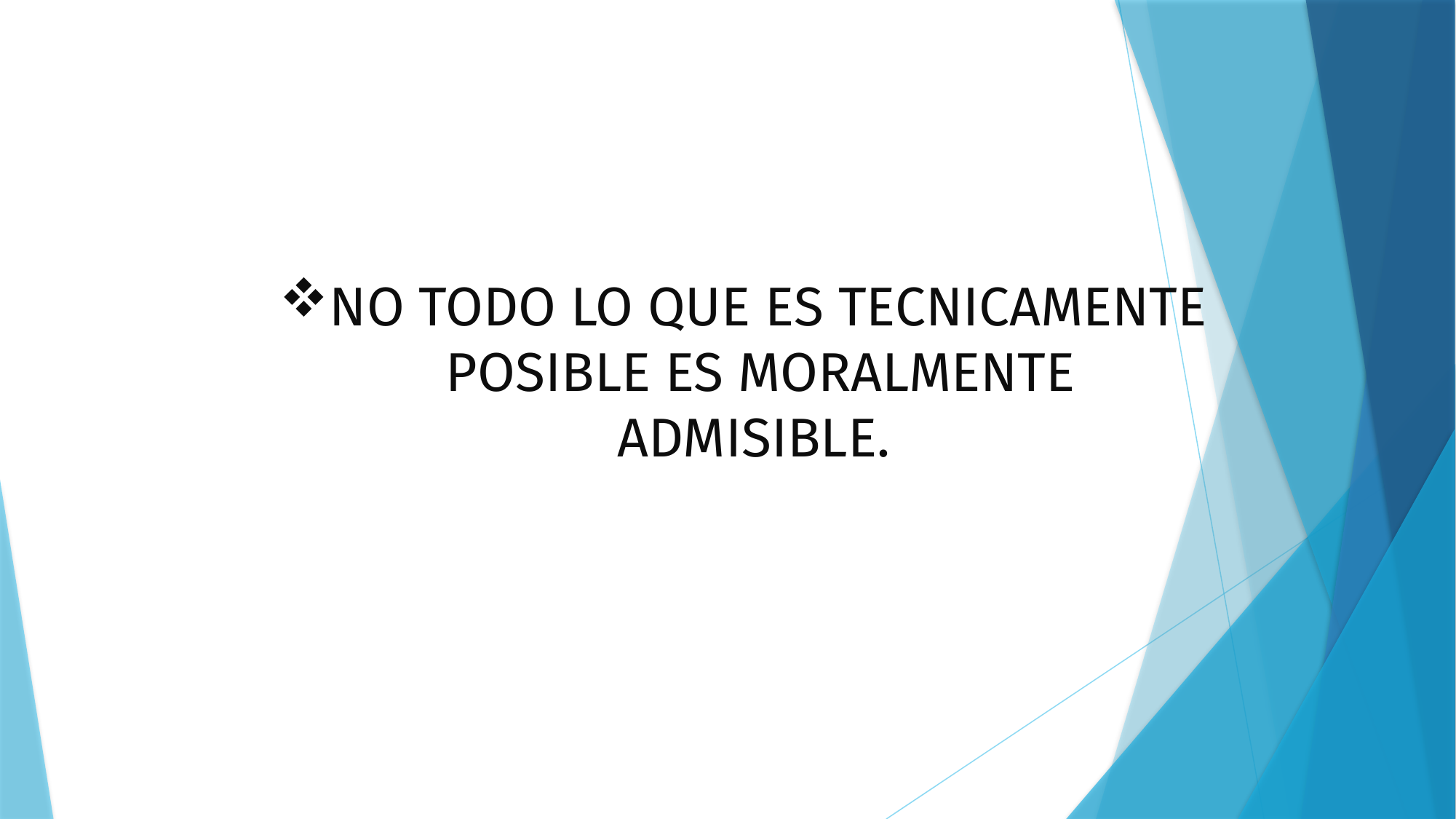

NO TODO LO QUE ES TECNICAMENTE POSIBLE ES MORALMENTE ADMISIBLE.